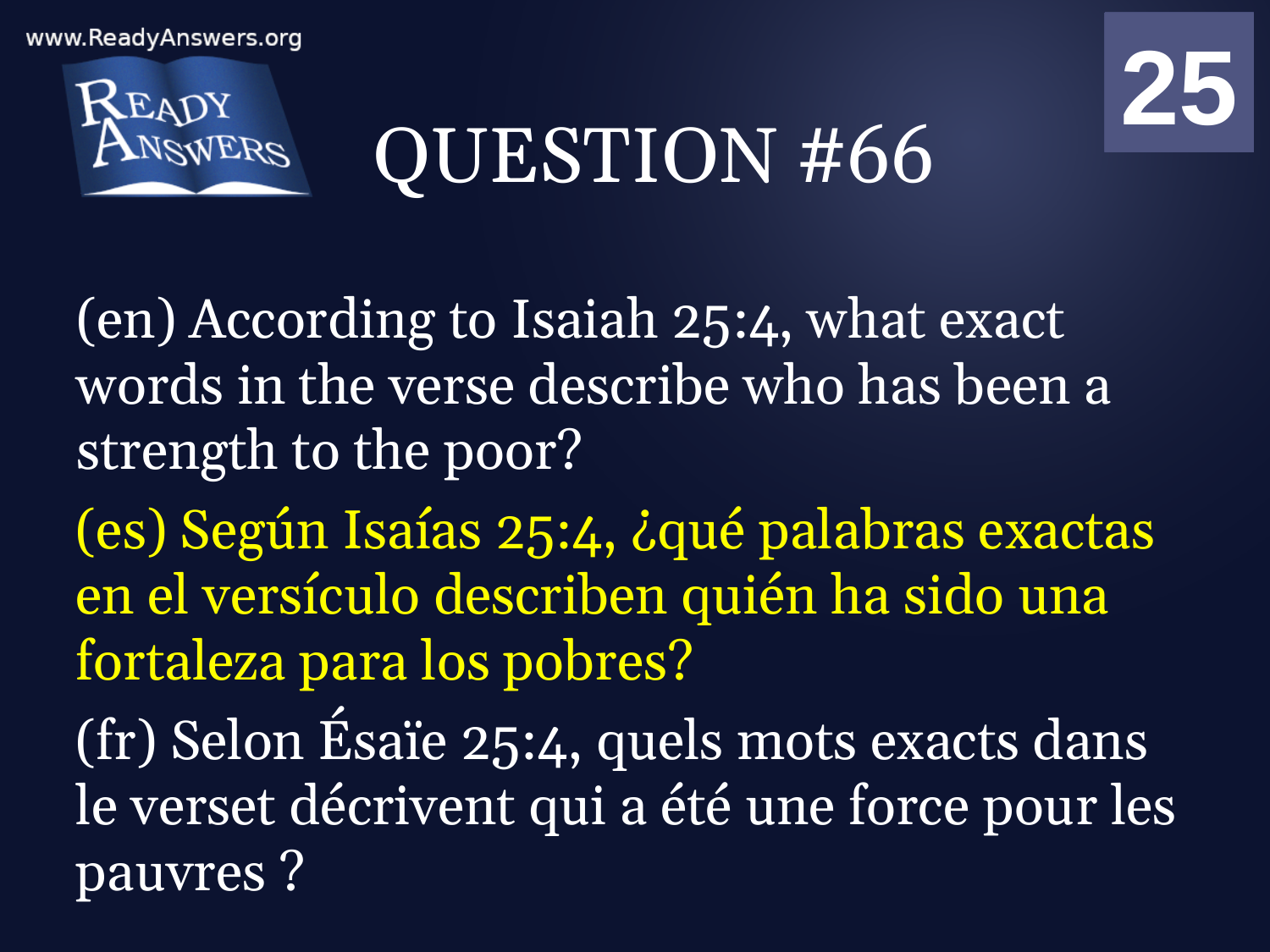

01
02
03
04
05
06
07
08
09
10
11
12
13
14
15
16
17
18
19
20
21
22
23
24
25
00
# QUESTION #66
(en) According to Isaiah 25:4, what exact words in the verse describe who has been a strength to the poor?
(es) Según Isaías 25:4, ¿qué palabras exactas en el versículo describen quién ha sido una fortaleza para los pobres?
(fr) Selon Ésaïe 25:4, quels mots exacts dans le verset décrivent qui a été une force pour les pauvres ?